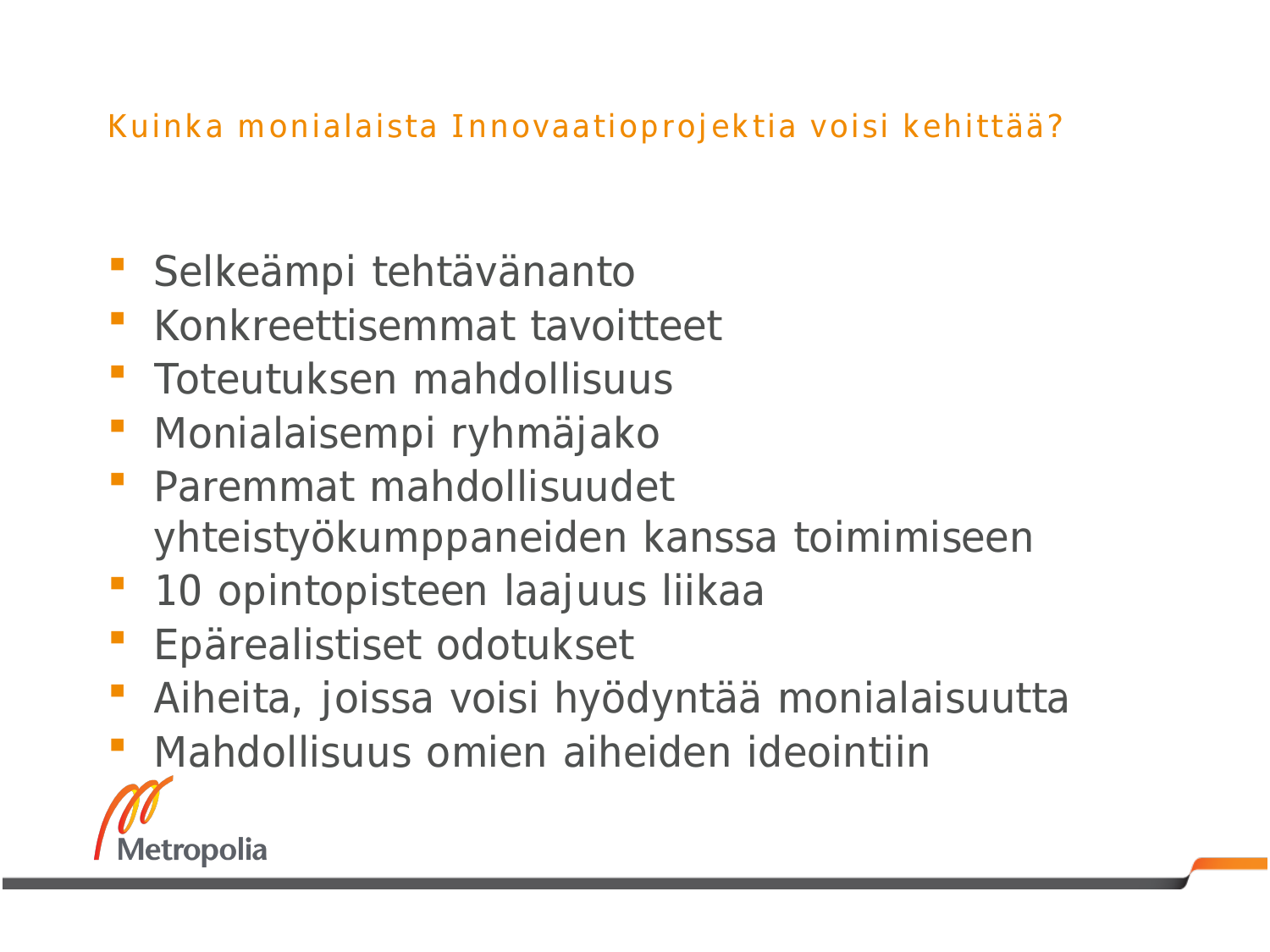

# Kuinka monialaista Innovaatioprojektia voisi kehittää?
Selkeämpi tehtävänanto
Konkreettisemmat tavoitteet
Toteutuksen mahdollisuus
Monialaisempi ryhmäjako
Paremmat mahdollisuudet yhteistyökumppaneiden kanssa toimimiseen
10 opintopisteen laajuus liikaa
Epärealistiset odotukset
Aiheita, joissa voisi hyödyntää monialaisuutta
Mahdollisuus omien aiheiden ideointiin